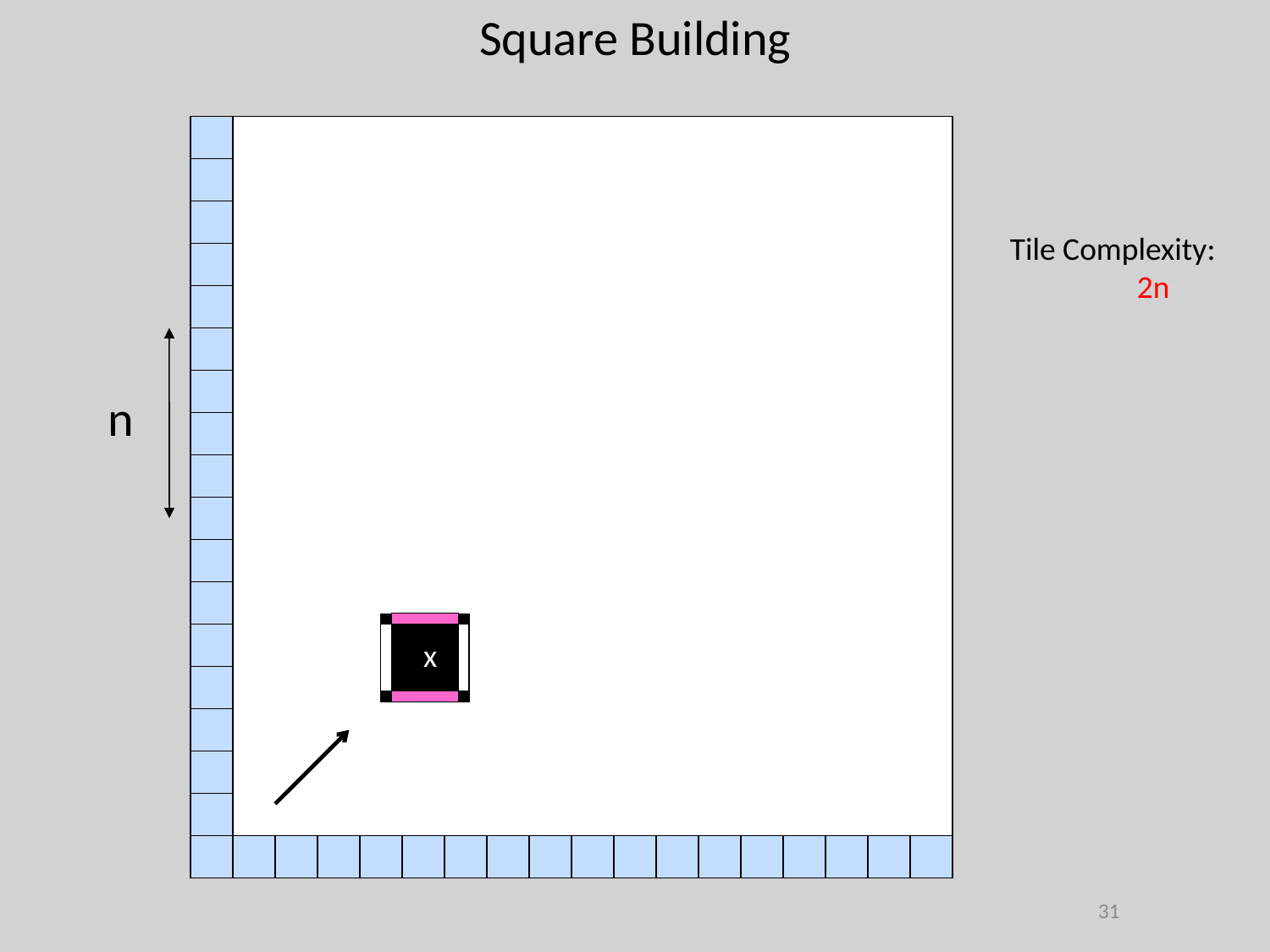

Square Building

Tile Complexity:
	2n

n

x

31